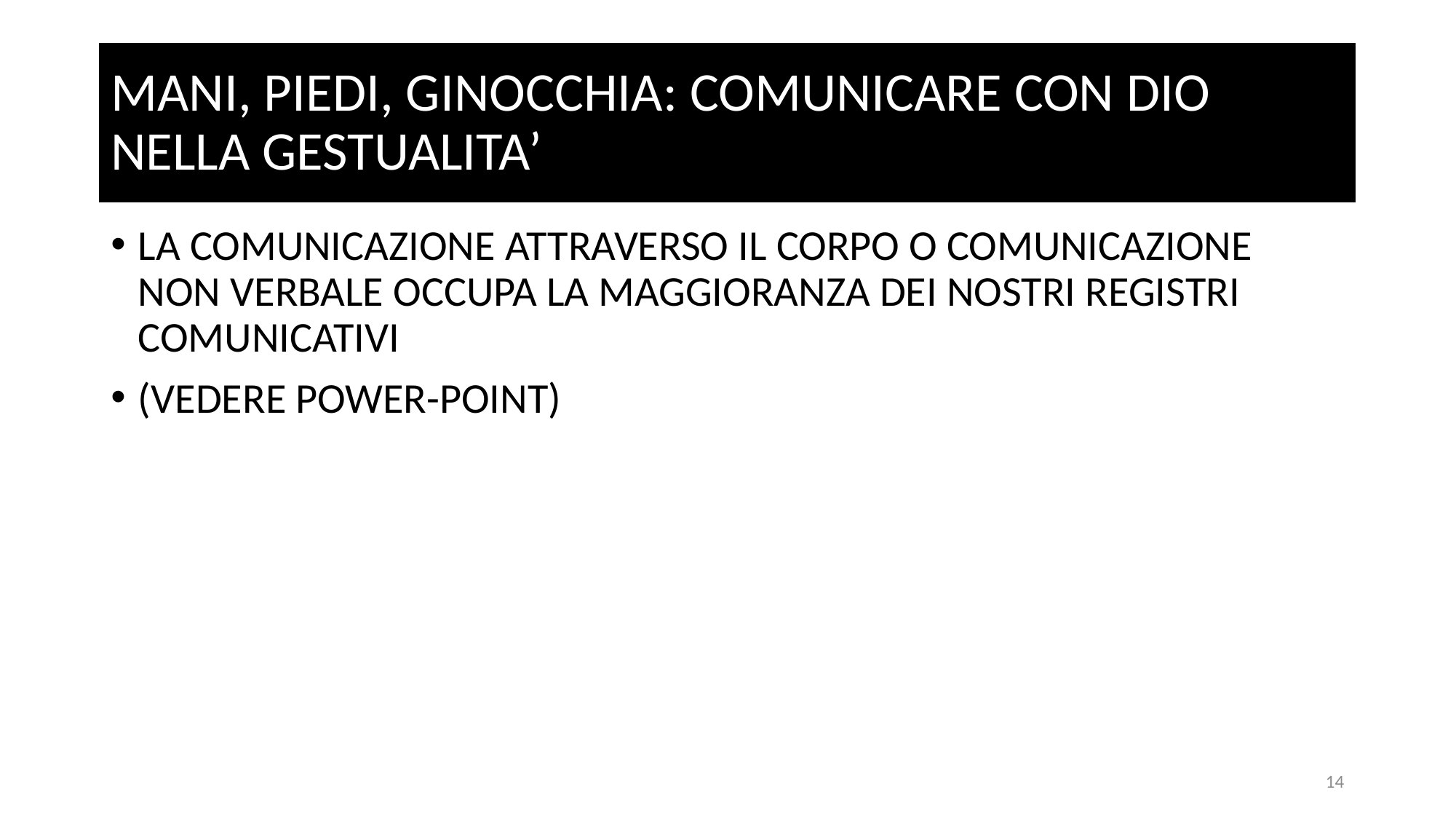

# MANI, PIEDI, GINOCCHIA: COMUNICARE CON DIO NELLA GESTUALITA’
LA COMUNICAZIONE ATTRAVERSO IL CORPO O COMUNICAZIONE NON VERBALE OCCUPA LA MAGGIORANZA DEI NOSTRI REGISTRI COMUNICATIVI
(VEDERE POWER-POINT)
14